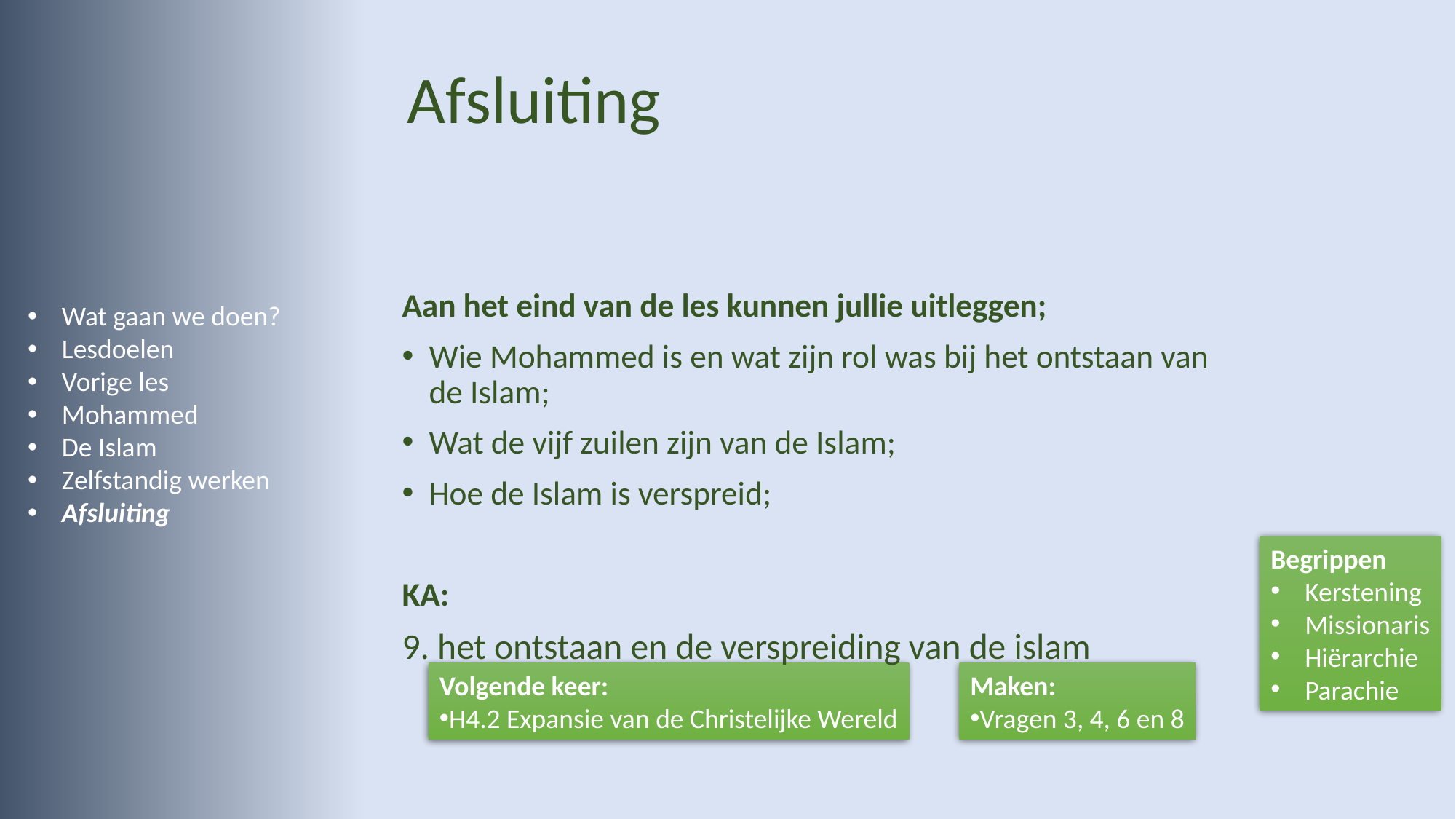

# Afsluiting
Aan het eind van de les kunnen jullie uitleggen;
Wie Mohammed is en wat zijn rol was bij het ontstaan van de Islam;
Wat de vijf zuilen zijn van de Islam;
Hoe de Islam is verspreid;

KA:
9. het ontstaan en de verspreiding van de islam
Wat gaan we doen?
Lesdoelen
Vorige les
Mohammed
De Islam
Zelfstandig werken
Afsluiting
Begrippen
Kerstening
Missionaris
Hiërarchie
Parachie
Maken:
Vragen 3, 4, 6 en 8
Volgende keer:
H4.2 Expansie van de Christelijke Wereld